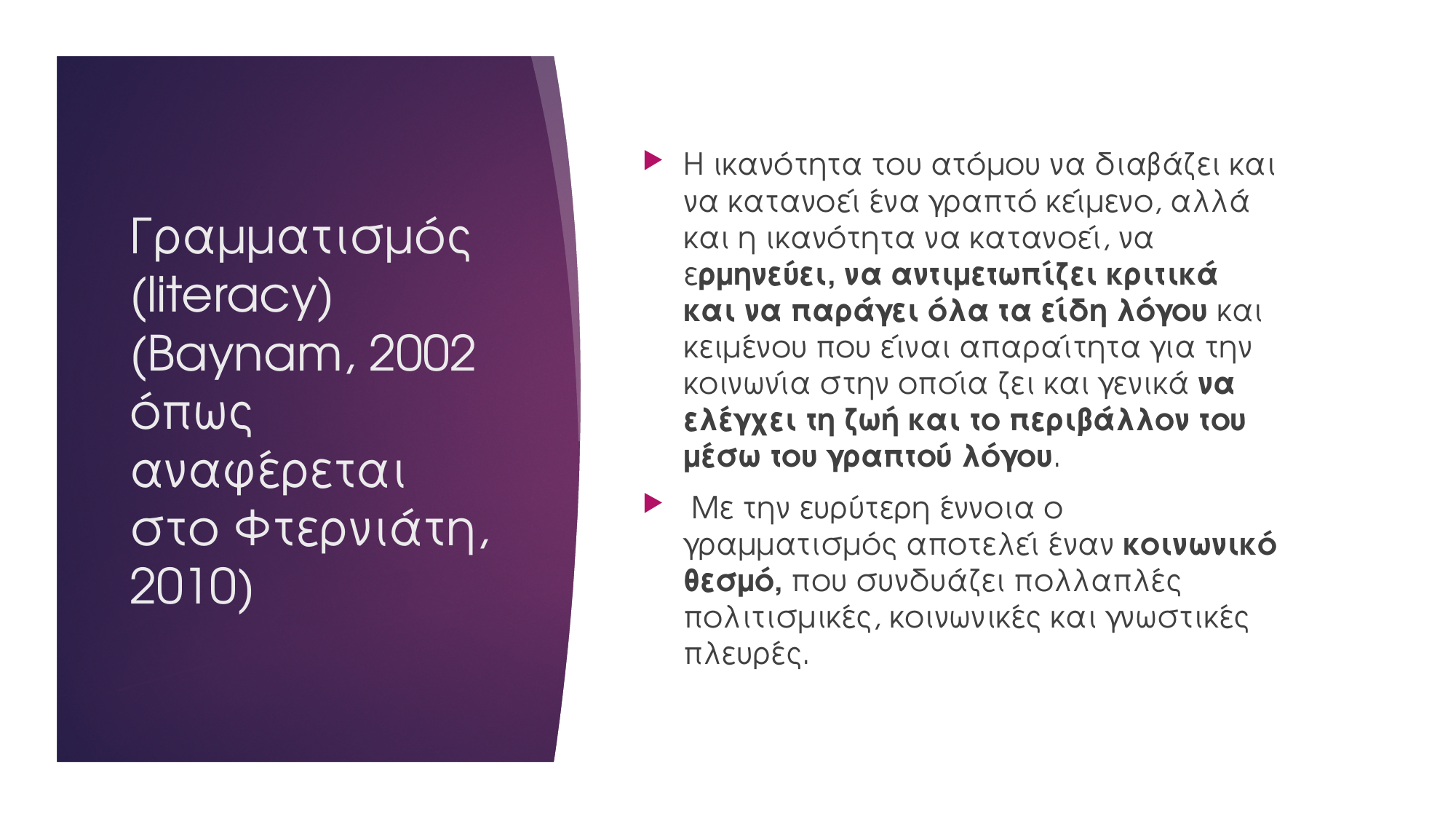

Η ικανότητα του ατόμου να διαβάζει και να κατανοεί ένα γραπτό κείμενο, αλλά και η ικανότητα να κατανοεί, να ερμηνεύει, να αντιμετωπίζει κριτικά και να παράγει όλα τα είδη λόγου και κειμένου που είναι απαραίτητα για την κοινωνία στην οποία ζει και γενικά να ελέγχει τη ζωή και το περιβάλλον του μέσω του γραπτού λόγου.
 Με την ευρύτερη έννοια ο γραμματισμός αποτελεί έναν κοινωνικό θεσμό, που συνδυάζει πολλαπλές πολιτισμικές, κοινωνικές και γνωστικές πλευρές.
# Γραμματισμός (literacy) (Baynam, 2002 όπως αναφέρεται στο Φτερνιάτη, 2010)